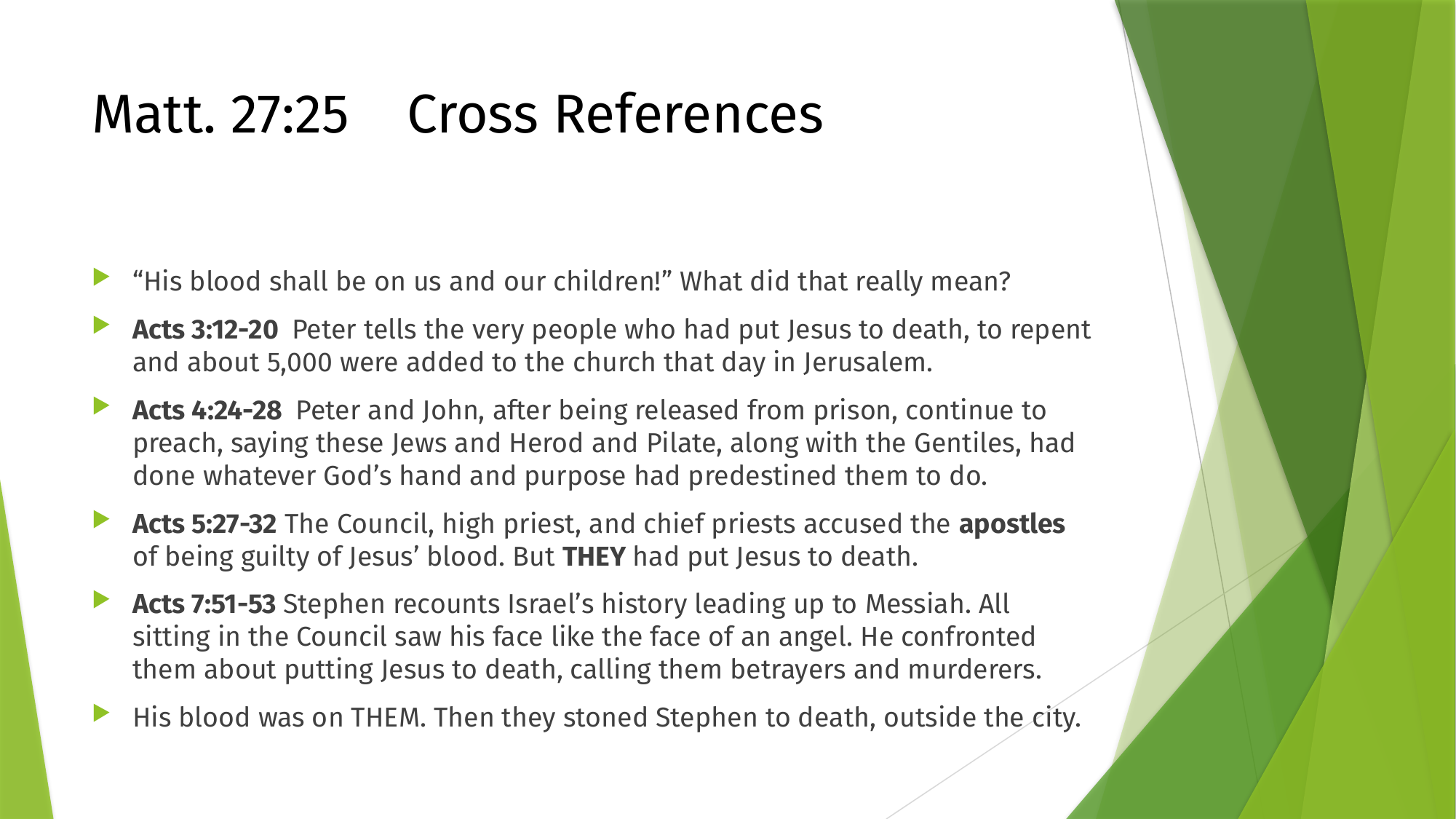

# Matt. 27:25    Cross References
“His blood shall be on us and our children!” What did that really mean?
Acts 3:12-20  Peter tells the very people who had put Jesus to death, to repent and about 5,000 were added to the church that day in Jerusalem.
Acts 4:24-28  Peter and John, after being released from prison, continue to preach, saying these Jews and Herod and Pilate, along with the Gentiles, had done whatever God’s hand and purpose had predestined them to do.
Acts 5:27-32 The Council, high priest, and chief priests accused the apostles of being guilty of Jesus’ blood. But THEY had put Jesus to death.
Acts 7:51-53 Stephen recounts Israel’s history leading up to Messiah. All sitting in the Council saw his face like the face of an angel. He confronted them about putting Jesus to death, calling them betrayers and murderers.
His blood was on THEM. Then they stoned Stephen to death, outside the city.